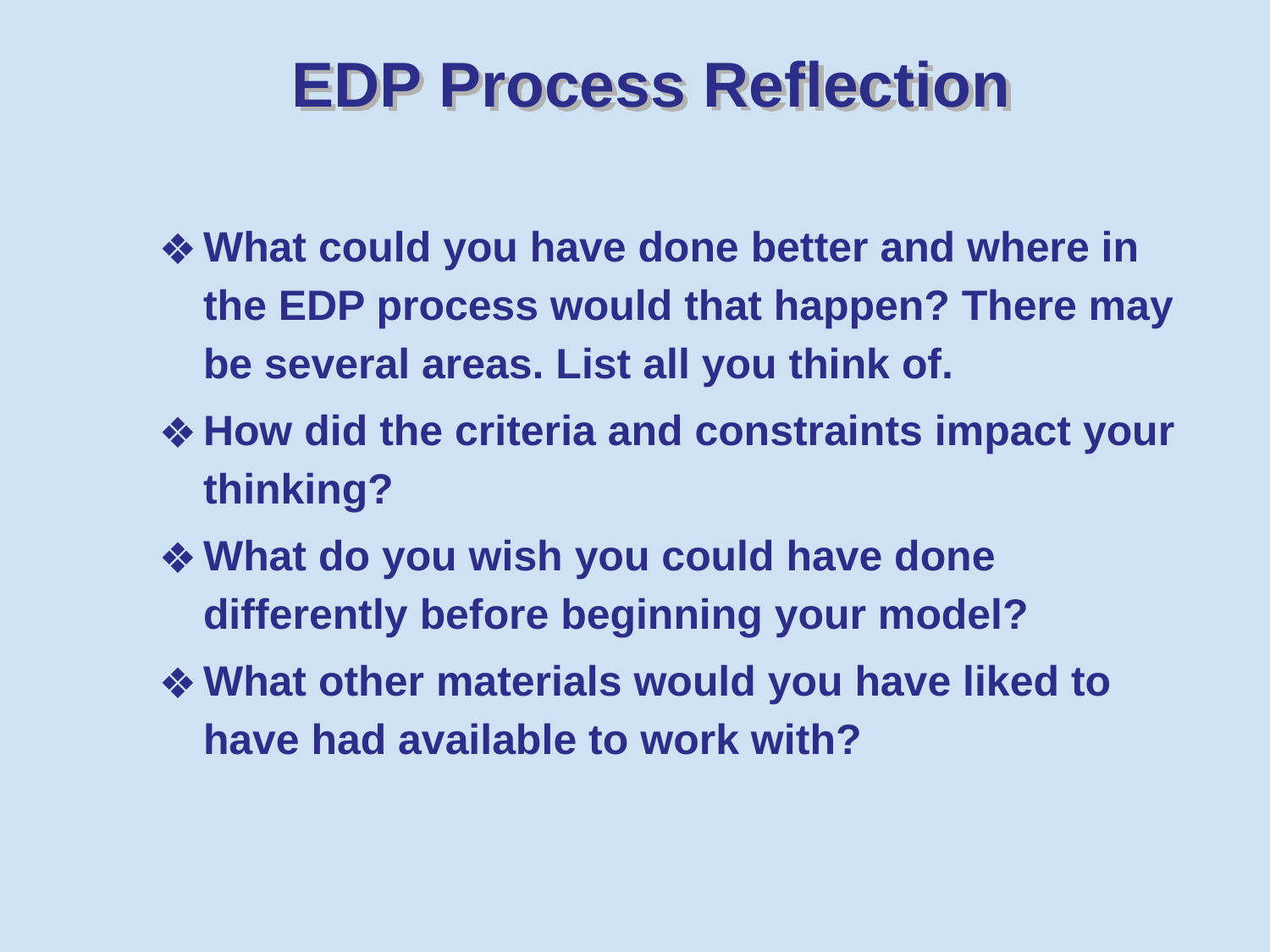

# EDP Process Reflection
What could you have done better and where in the EDP process would that happen? There may be several areas. List all you think of.
How did the criteria and constraints impact your thinking?
What do you wish you could have done differently before beginning your model?
What other materials would you have liked to have had available to work with?